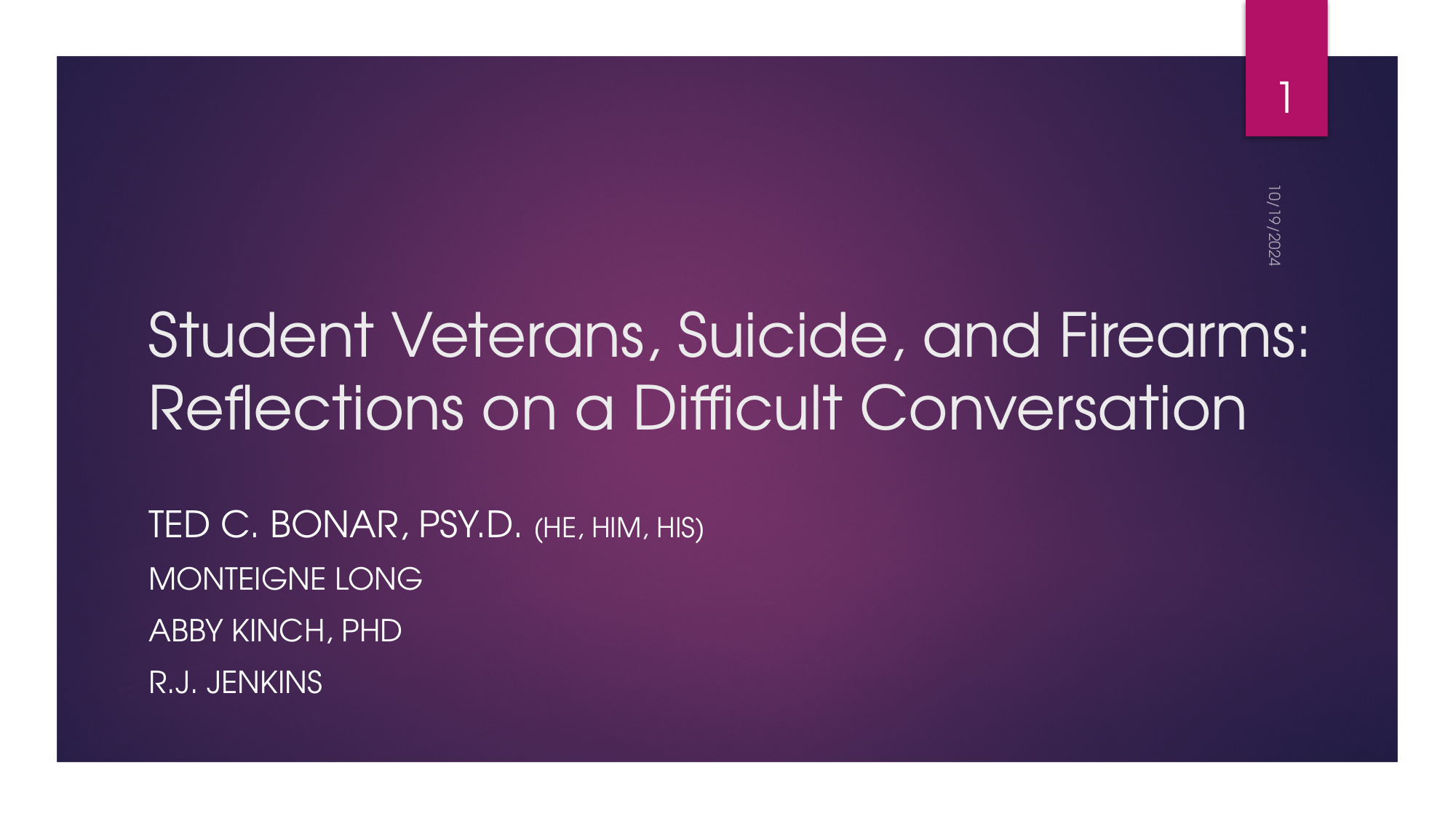

1
# Student Veterans, Suicide, and Firearms: Reflections on a Difficult Conversation
10/19/2024

Ted C. Bonar, Psy.d. (he, him, his)
Monteigne Long
Abby Kinch, PhD
R.J. Jenkins